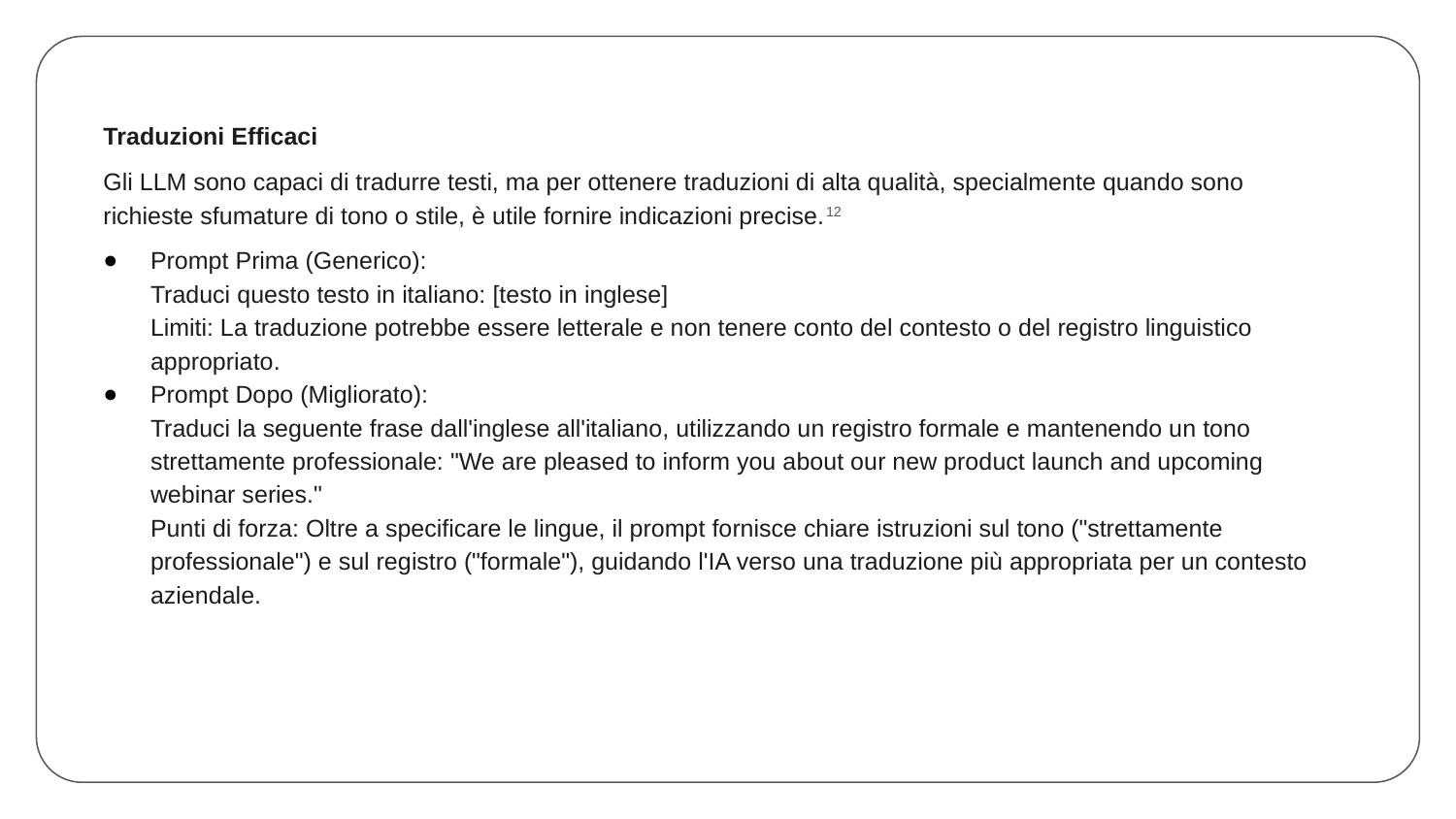

Traduzioni Efficaci
Gli LLM sono capaci di tradurre testi, ma per ottenere traduzioni di alta qualità, specialmente quando sono richieste sfumature di tono o stile, è utile fornire indicazioni precise.12
Prompt Prima (Generico):
Traduci questo testo in italiano: [testo in inglese]
Limiti: La traduzione potrebbe essere letterale e non tenere conto del contesto o del registro linguistico appropriato.
Prompt Dopo (Migliorato):
Traduci la seguente frase dall'inglese all'italiano, utilizzando un registro formale e mantenendo un tono strettamente professionale: "We are pleased to inform you about our new product launch and upcoming webinar series."
Punti di forza: Oltre a specificare le lingue, il prompt fornisce chiare istruzioni sul tono ("strettamente professionale") e sul registro ("formale"), guidando l'IA verso una traduzione più appropriata per un contesto aziendale.